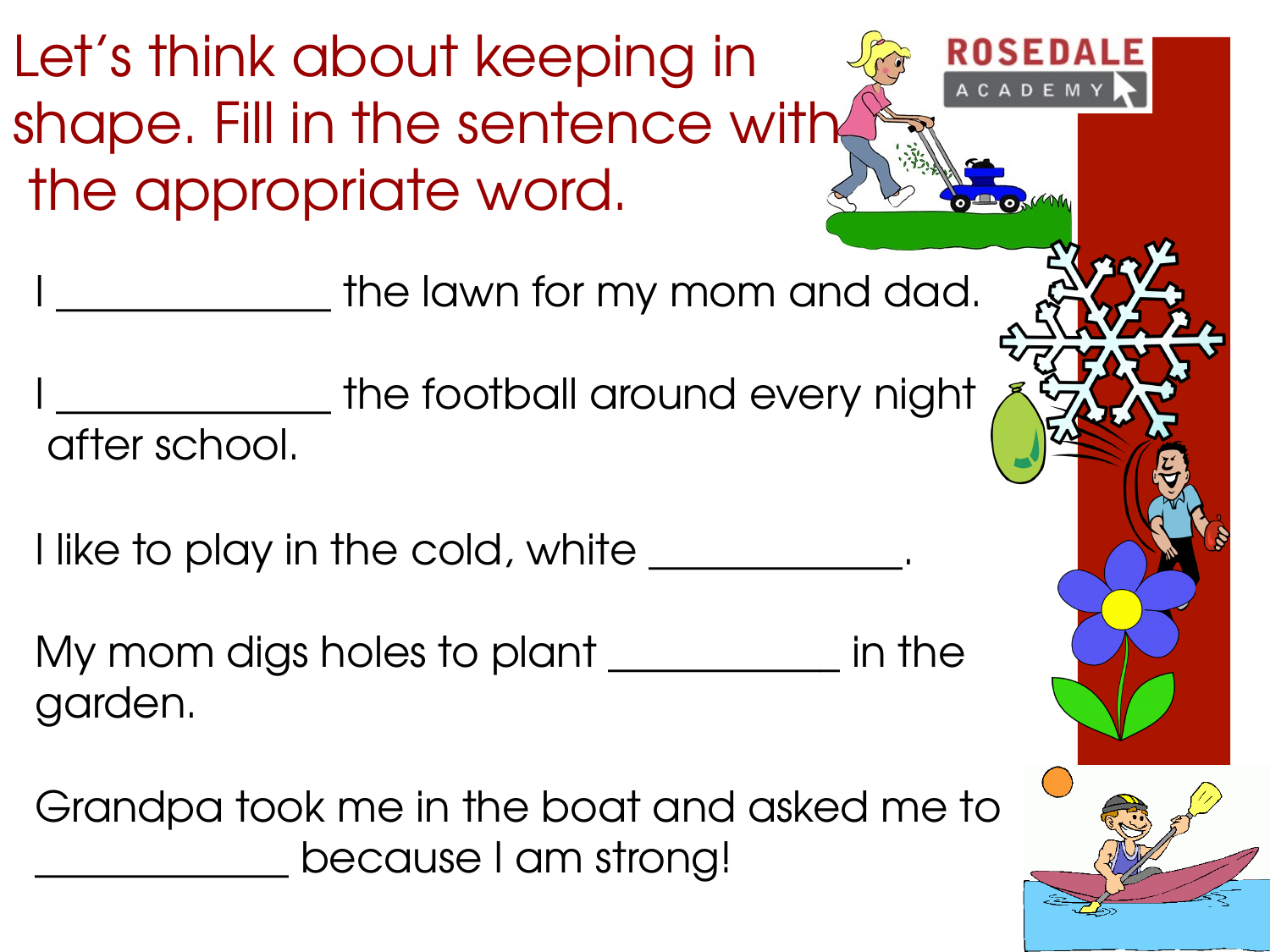

# Let’s think about keeping in  shape. Fill in the sentence with  the appropriate word.

I _____________ the lawn for my mom and dad.

I _____________ the football around every night  after school.

I like to play in the cold, white ____________.

My mom digs holes to plant ___________ in the  garden.

Grandpa took me in the boat and asked me to ____________ because I am strong!